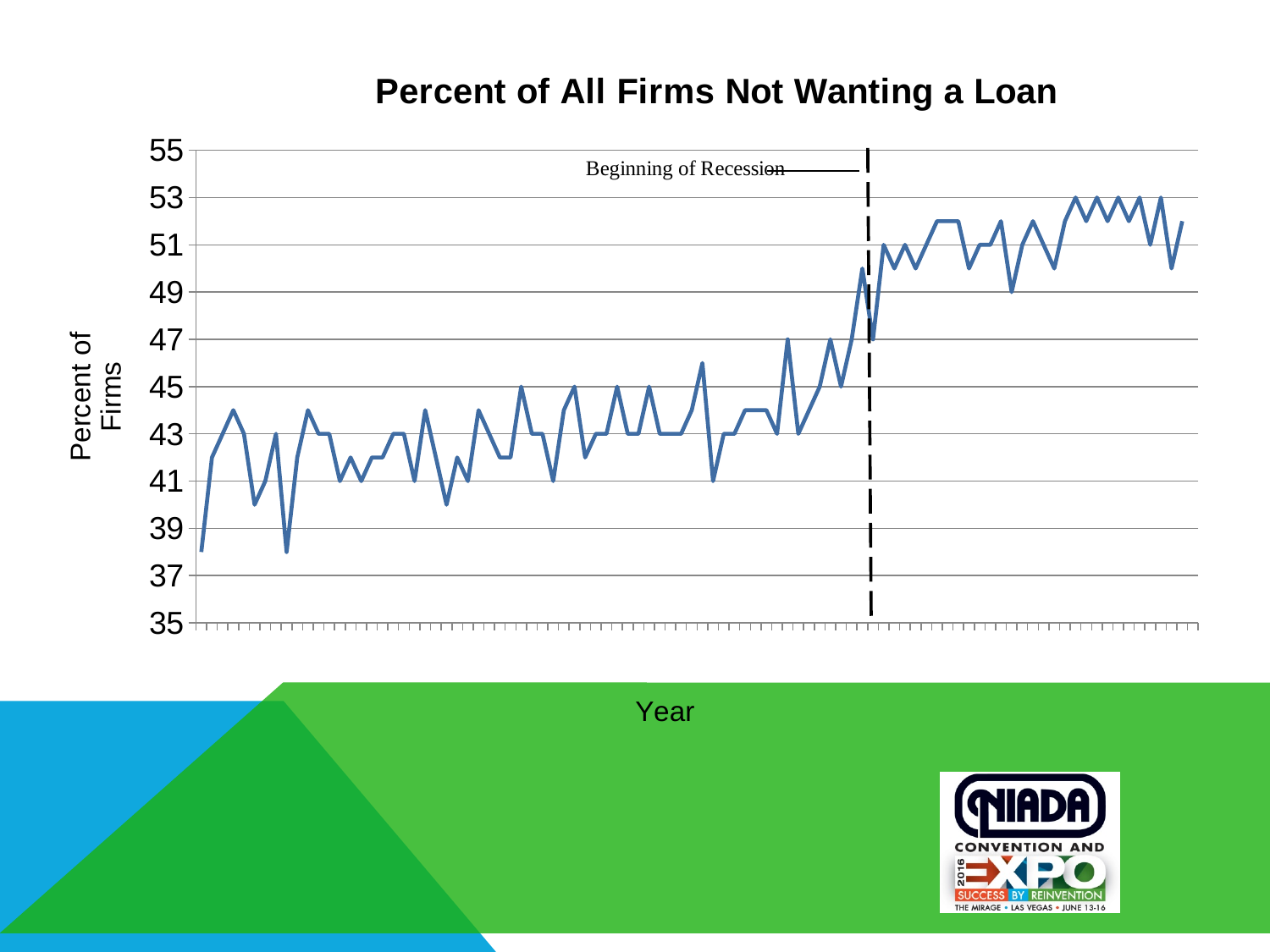

### Chart: Percent of All Firms Not Wanting a Loan

| Category | Loan Demand |
|---|---|
|  | 38.0 |
|  | 42.0 |
|  | 43.0 |
| 94 | 44.0 |
|  | 43.0 |
|  | 40.0 |
|  | 41.0 |
| 95 | 43.0 |
|  | 38.0 |
|  | 42.0 |
|  | 44.0 |
| 96 | 43.0 |
|  | 43.0 |
|  | 41.0 |
|  | 42.0 |
| 97 | 41.0 |
|  | 42.0 |
|  | 42.0 |
|  | 43.0 |
| 98 | 43.0 |
|  | 41.0 |
|  | 44.0 |
|  | 42.0 |
| 99 | 40.0 |
|  | 42.0 |
|  | 41.0 |
|  | 44.0 |
| 00 | 43.0 |
|  | 42.0 |
|  | 42.0 |
|  | 45.0 |
| 01 | 43.0 |
|  | 43.0 |
|  | 41.0 |
|  | 44.0 |
| 02 | 45.0 |
|  | 42.0 |
|  | 43.0 |
|  | 43.0 |
| 03 | 45.0 |
|  | 43.0 |
|  | 43.0 |
|  | 45.0 |
| 04 | 43.0 |
|  | 43.0 |
|  | 43.0 |
|  | 44.0 |
| 05 | 46.0 |
|  | 41.0 |
|   | 43.0 |
|  | 43.0 |
| 06 | 44.0 |
|  | 44.0 |
|  | 44.0 |
|  | 43.0 |
| 07 | 47.0 |
|  | 43.0 |
|  | 44.0 |
|  | 45.0 |
| 08 | 47.0 |
|  | 45.0 |
|  | 47.0 |
|  | 50.0 |
| 09 | 47.0 |
|  | 51.0 |
|  | 50.0 |
|  | 51.0 |
| 10 | 50.0 |
|  | 51.0 |
|  | 52.0 |
|  | 52.0 |
| 11 | 52.0 |
|  | 50.0 |
|  | 51.0 |
|  | 51.0 |
| 12 | 52.0 |
|  | 49.0 |
|  | 51.0 |
|  | 52.0 |
| 13 | 51.0 |
|  | 50.0 |
|  | 52.0 |
|  | 53.0 |
| 14 | 52.0 |
|  | 53.0 |
|  | 52.0 |
|  | 53.0 |
| 15 | 52.0 |
|  | 53.0 |
|  | 51.0 |
|  | 53.0 |
| 16 | 50.0 |